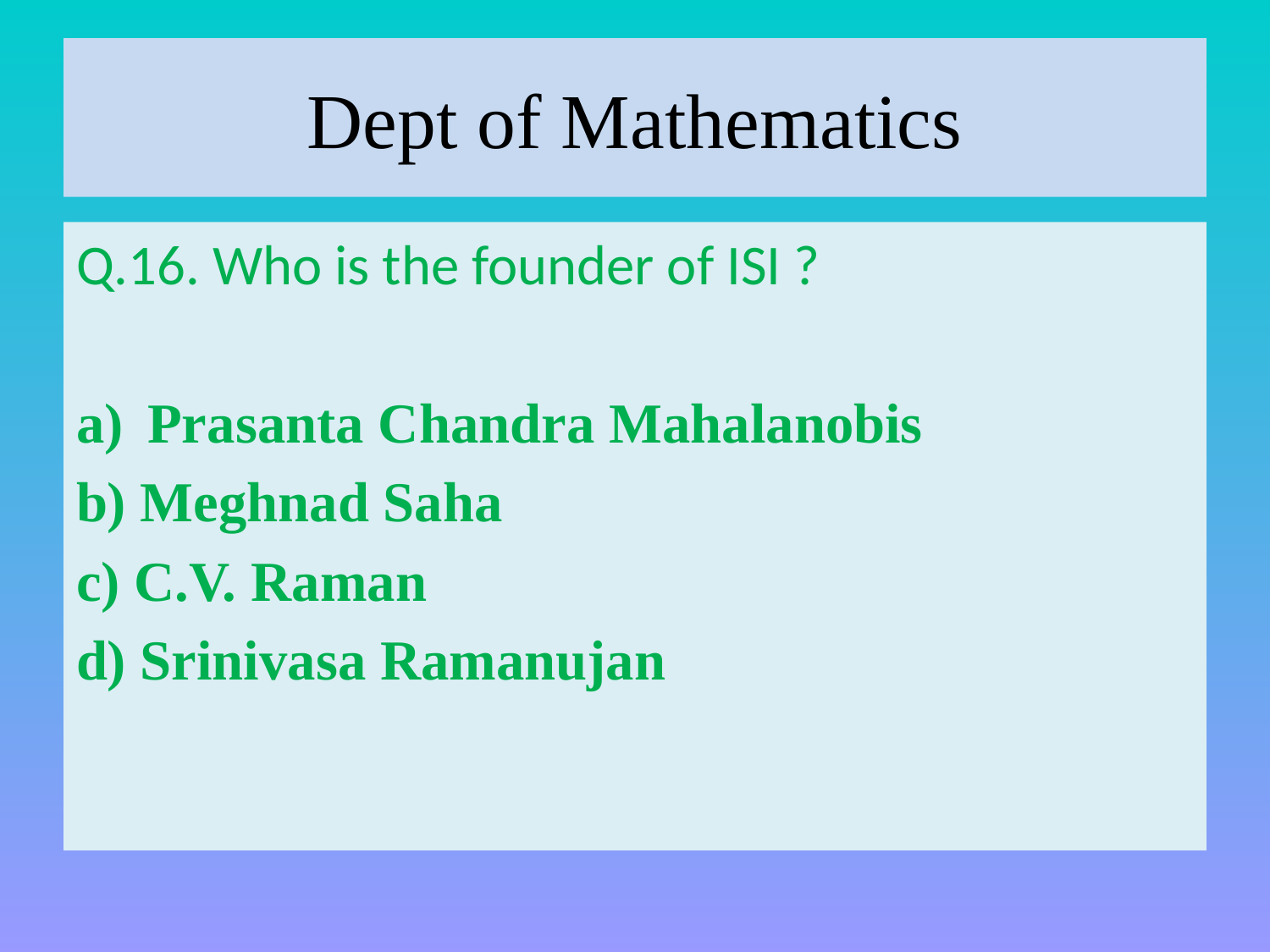

# Dept of Mathematics
Q.16. Who is the founder of ISI ?

Prasanta Chandra Mahalanobis
b) Meghnad Saha
c) C.V. Raman
d) Srinivasa Ramanujan